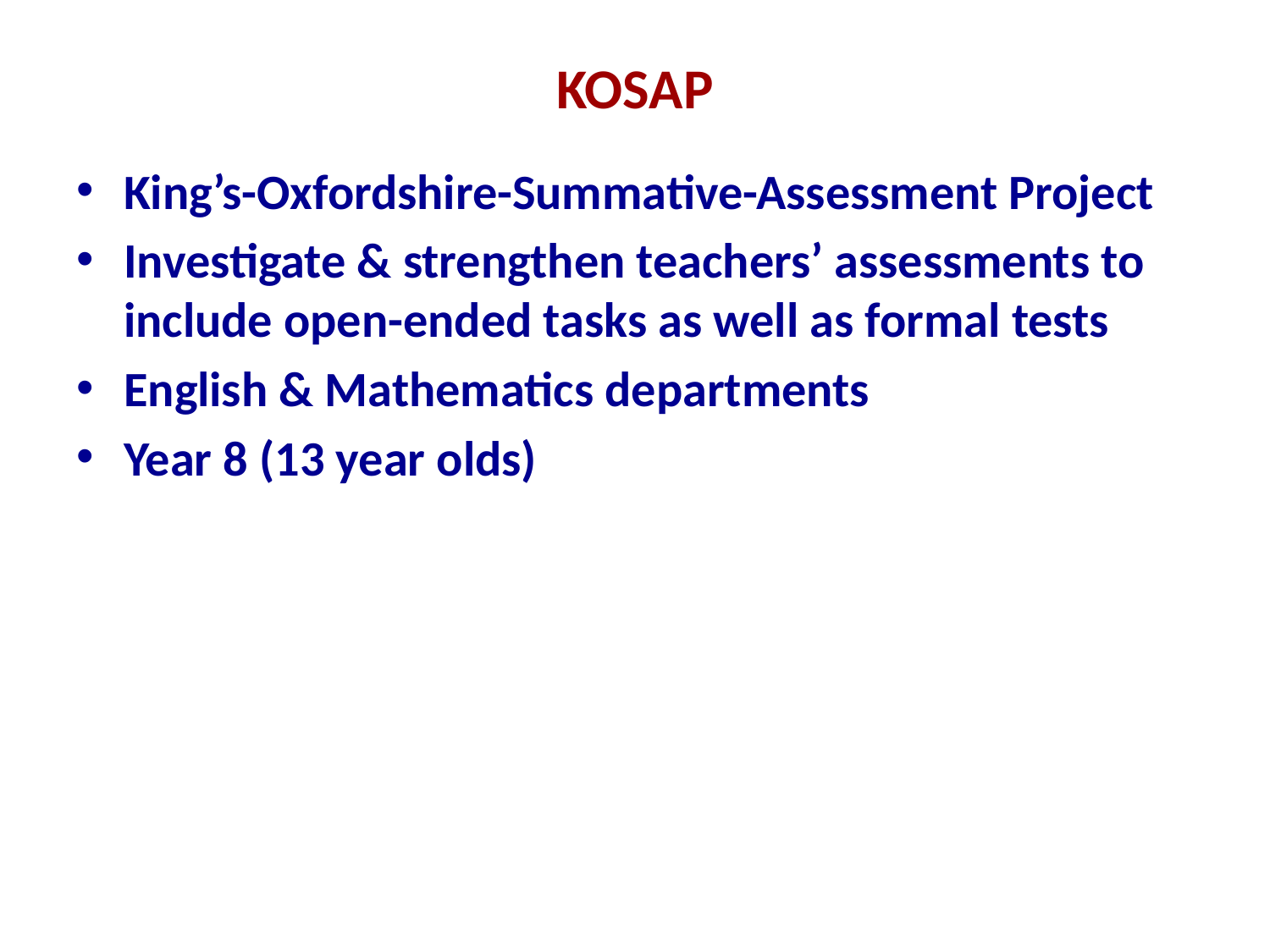

# KOSAP
King’s-Oxfordshire-Summative-Assessment Project
Investigate & strengthen teachers’ assessments to include open-ended tasks as well as formal tests
English & Mathematics departments
Year 8 (13 year olds)